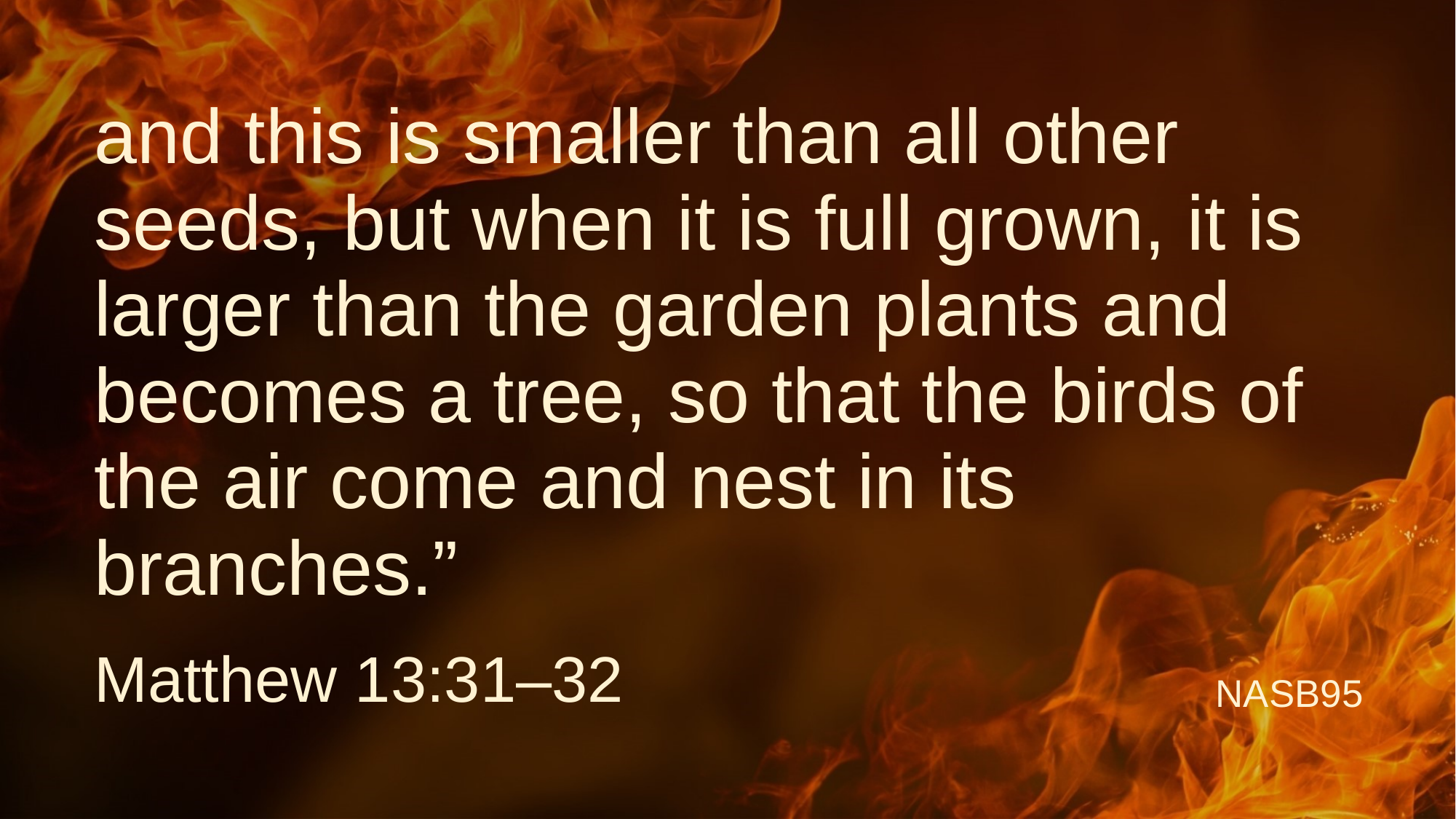

and this is smaller than all other seeds, but when it is full grown, it is larger than the garden plants and becomes a tree, so that the birds of the air come and nest in its branches.”
Matthew 13:31–32
NASB95